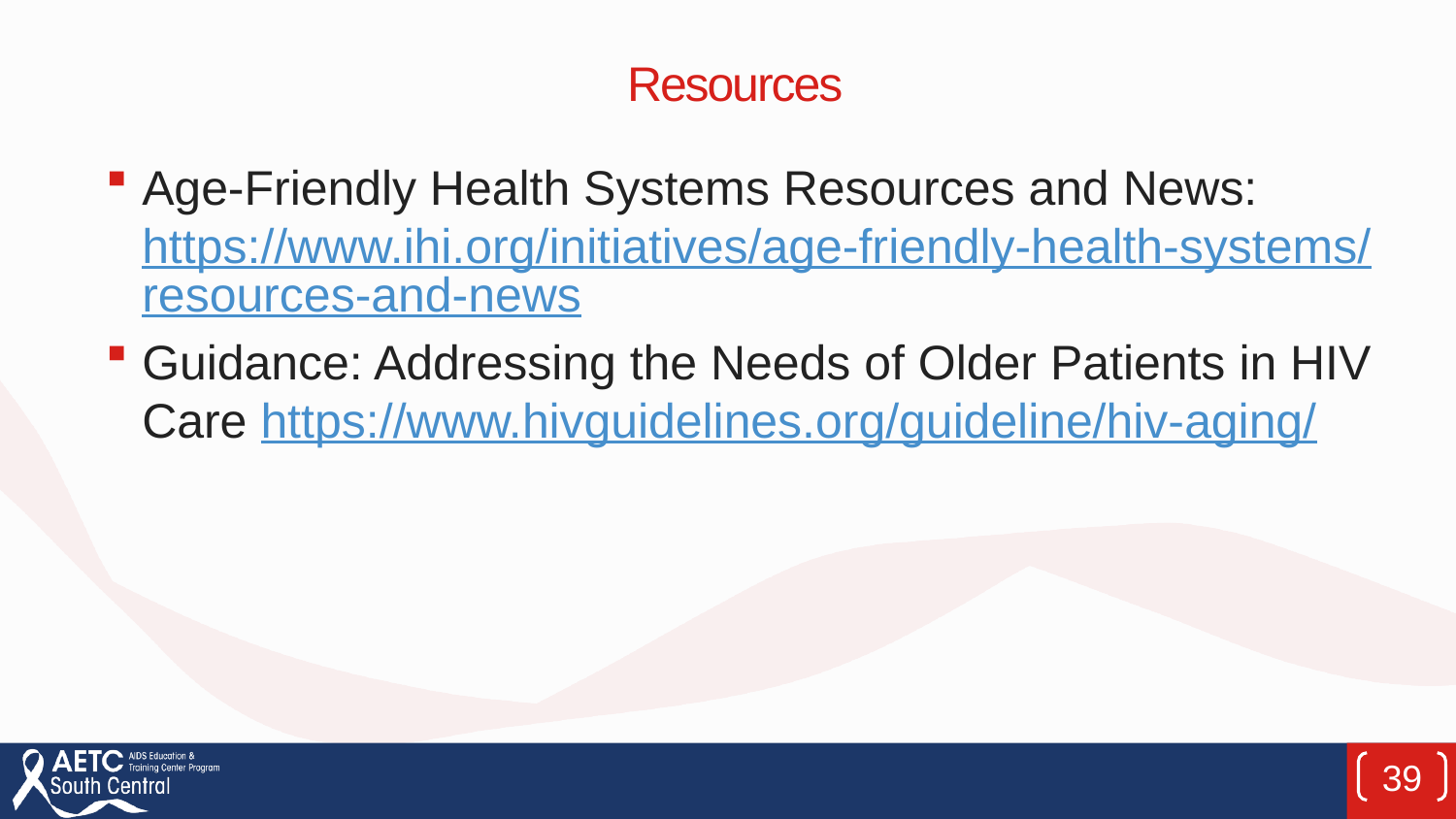

# Resources
Age-Friendly Health Systems Resources and News: https://www.ihi.org/initiatives/age-friendly-health-systems/resources-and-news
Guidance: Addressing the Needs of Older Patients in HIV Care https://www.hivguidelines.org/guideline/hiv-aging/

39